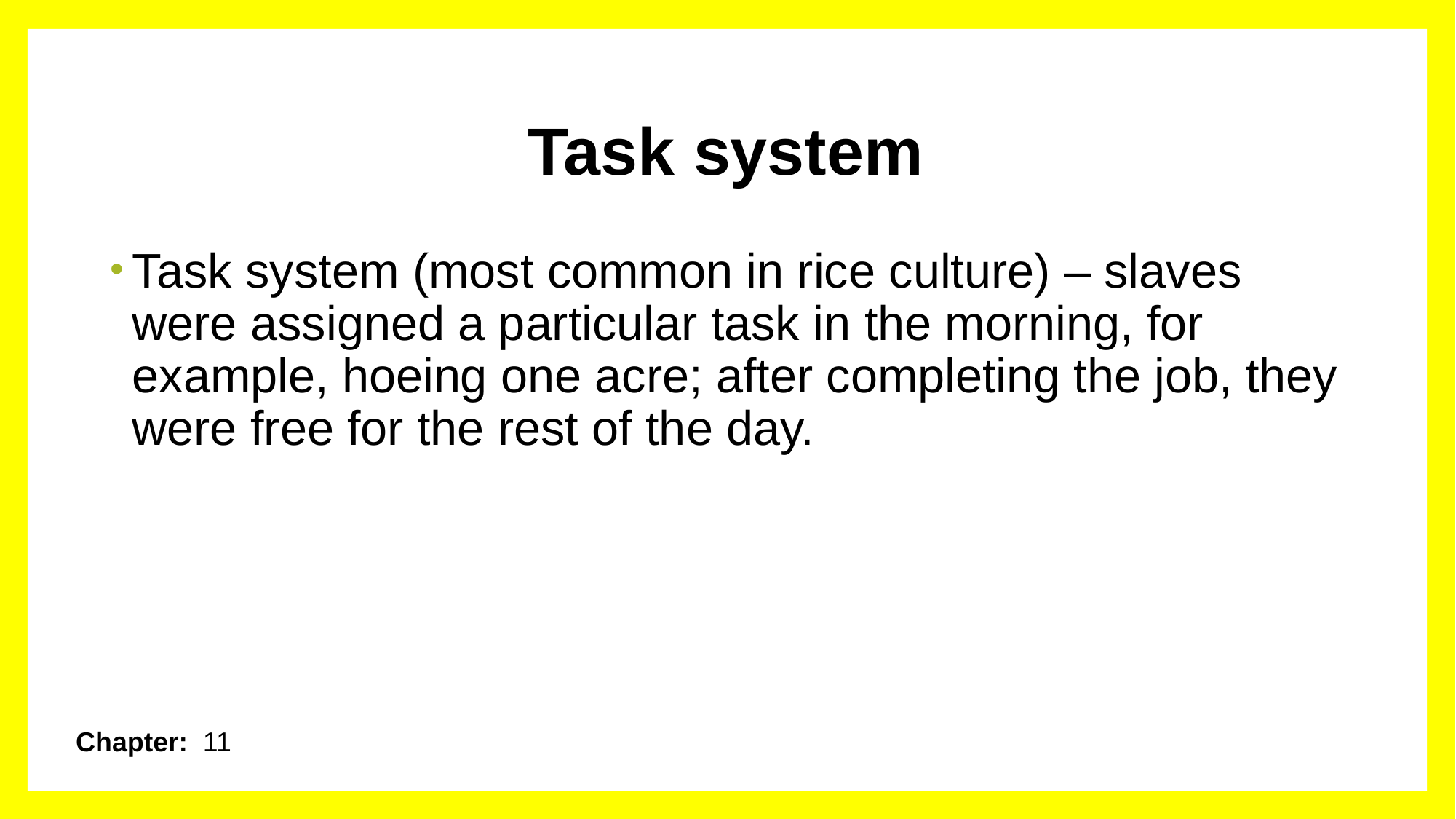

# Task system
Task system (most common in rice culture) – slaves were assigned a particular task in the morning, for example, hoeing one acre; after completing the job, they were free for the rest of the day.
Chapter:  11